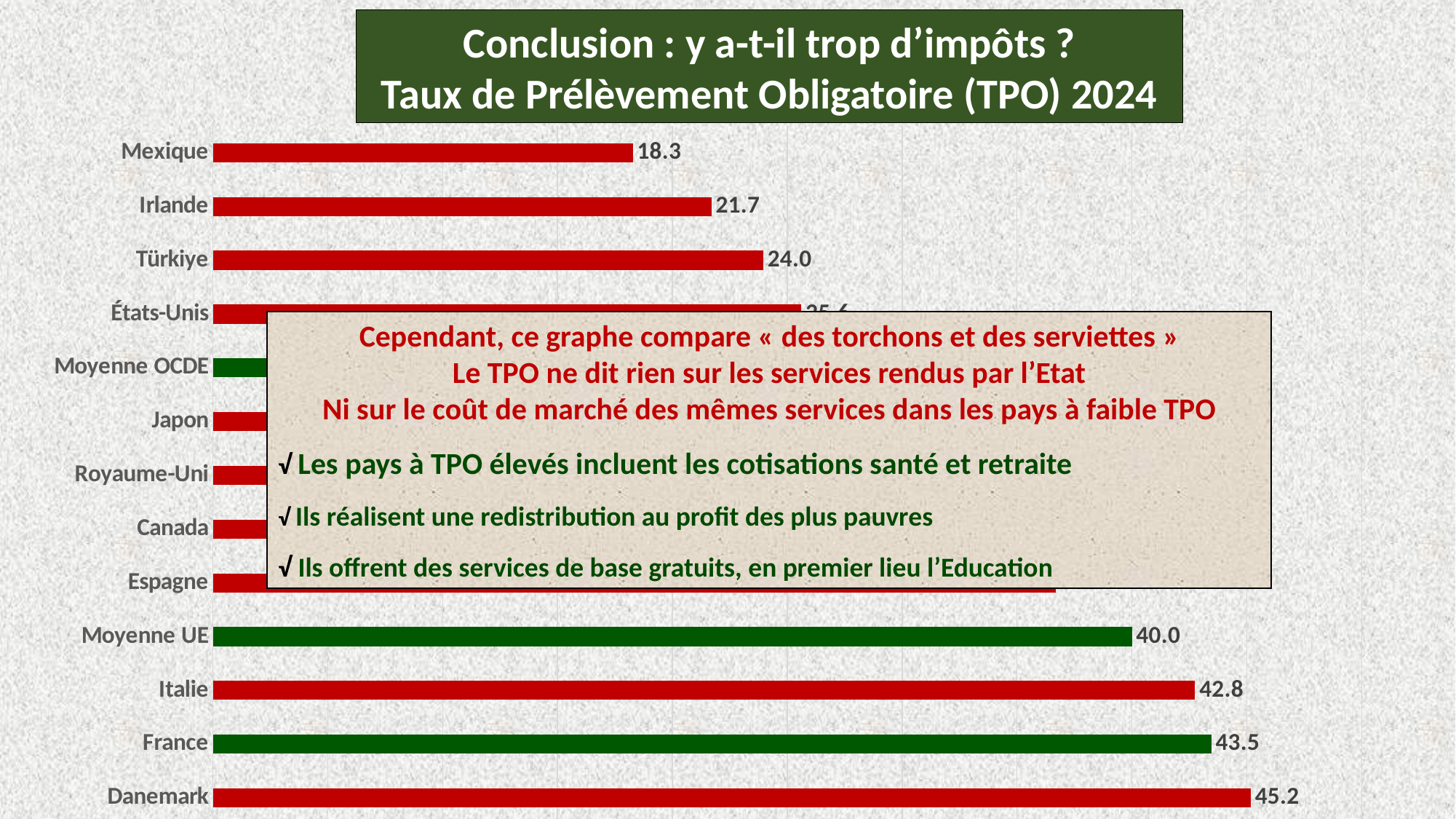

Conclusion : y a-t-il trop d’impôts ?
Taux de Prélèvement Obligatoire (TPO) 2024

### Chart

| Category |  |
|---|---|
| Danemark | 45.177061 |
| France | 43.462209 |
| Italie | 42.752192 |
| Moyenne UE | 40.0 |
| Espagne | 36.682055 |
| Canada | 34.90457 |
| Royaume-Uni | 34.366806 |
| Japon | 34.4 |
| Moyenne OCDE | 34.1 |
| États-Unis | 25.618333 |
| Türkiye | 23.954049 |
| Irlande | 21.694294 |
| Mexique | 18.280109 |
Cependant, ce graphe compare « des torchons et des serviettes »
Le TPO ne dit rien sur les services rendus par l’Etat
Ni sur le coût de marché des mêmes services dans les pays à faible TPO
√ Les pays à TPO élevés incluent les cotisations santé et retraite
√ Ils réalisent une redistribution au profit des plus pauvres
√ Ils offrent des services de base gratuits, en premier lieu l’Education